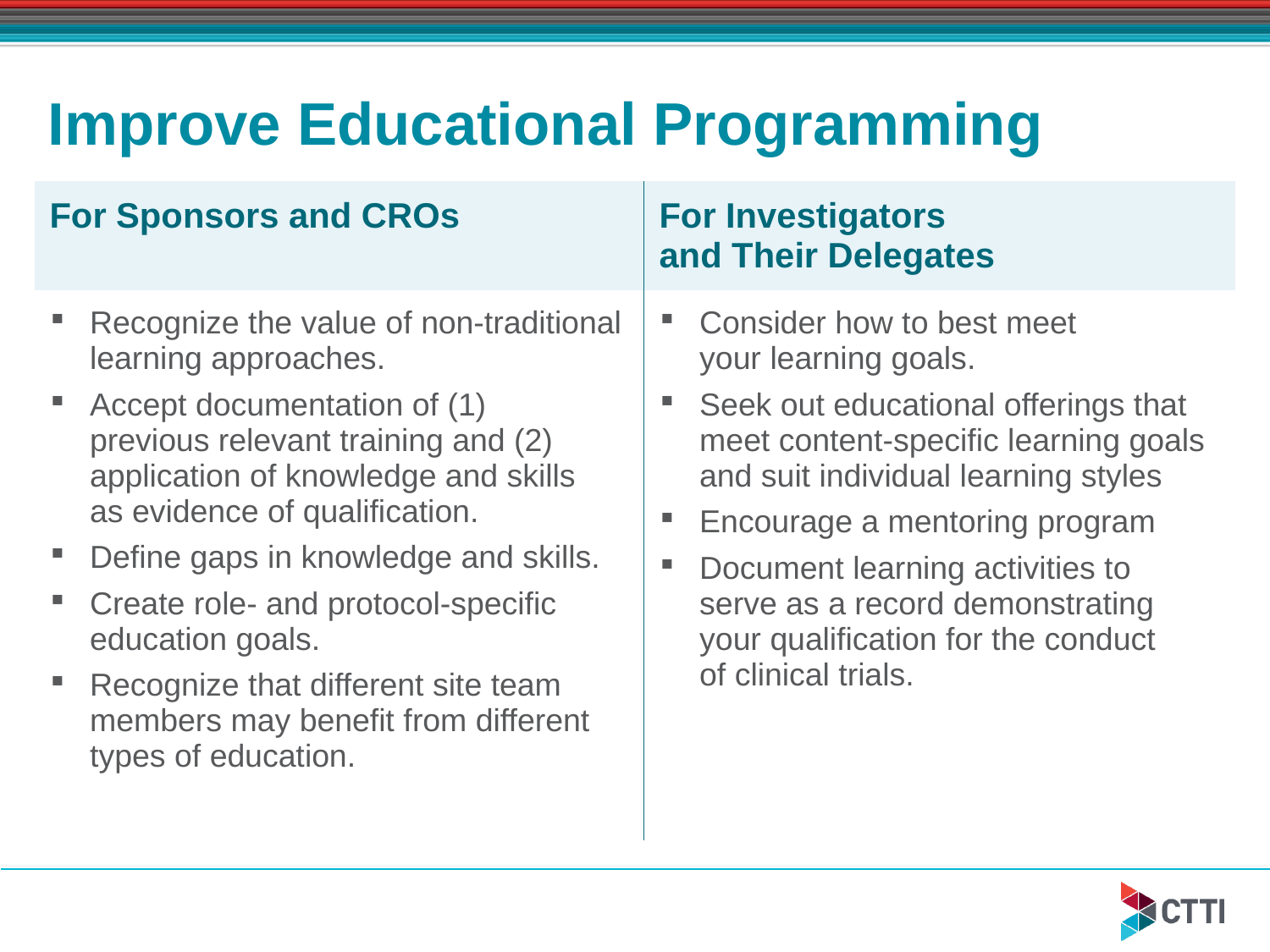

Improve Educational Programming
| For Sponsors and CROs | For Investigators and Their Delegates |
| --- | --- |
| Recognize the value of non-traditional learning approaches. Accept documentation of (1) previous relevant training and (2) application of knowledge and skills as evidence of qualification. Define gaps in knowledge and skills. Create role- and protocol-specific education goals. Recognize that different site team members may benefit from different types of education. | Consider how to best meet your learning goals. Seek out educational offerings that meet content-specific learning goals and suit individual learning styles Encourage a mentoring program Document learning activities to serve as a record demonstrating your qualification for the conduct of clinical trials. |